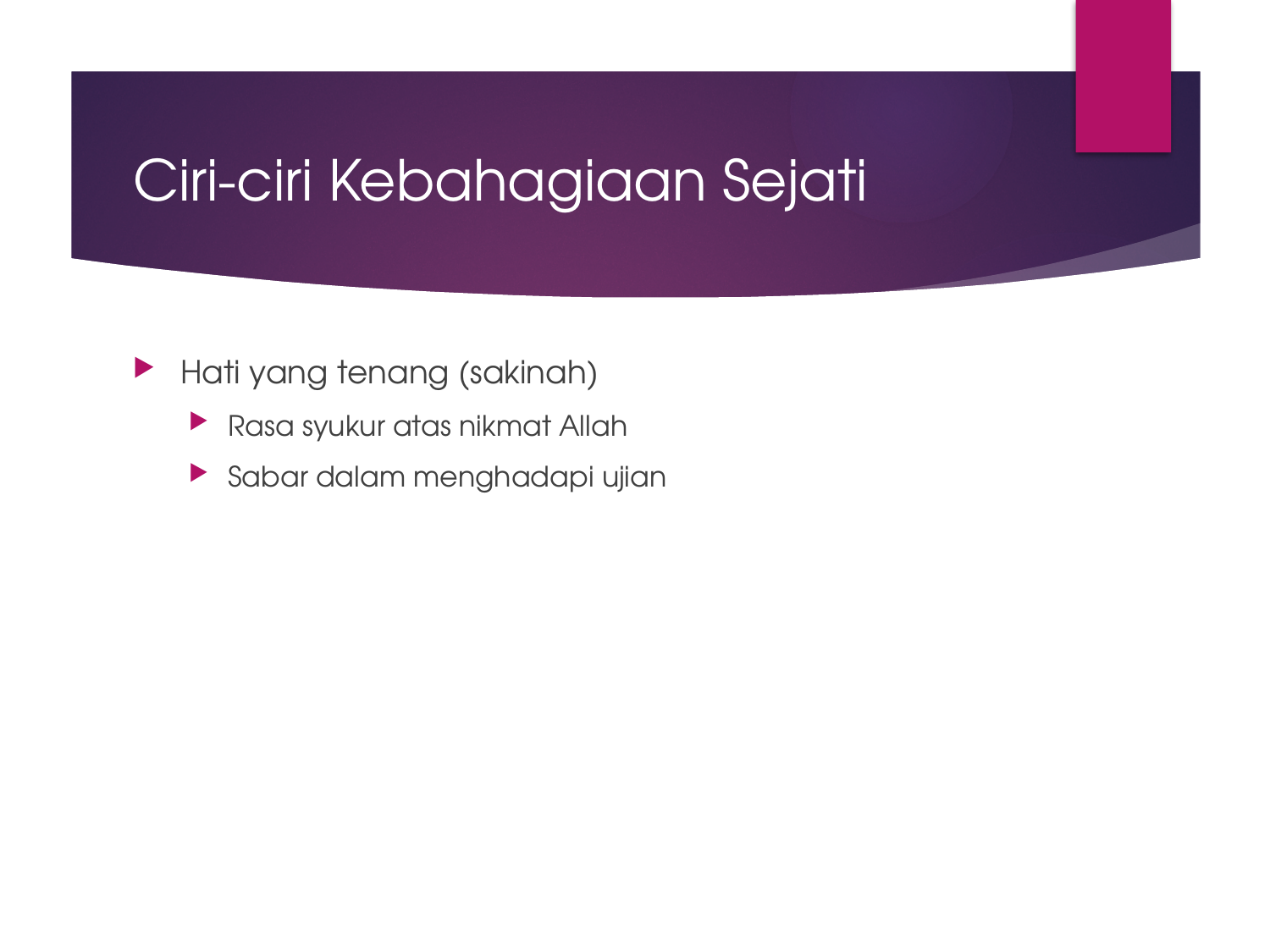

# Ciri-ciri Kebahagiaan Sejati
Hati yang tenang (sakinah)
Rasa syukur atas nikmat Allah
Sabar dalam menghadapi ujian